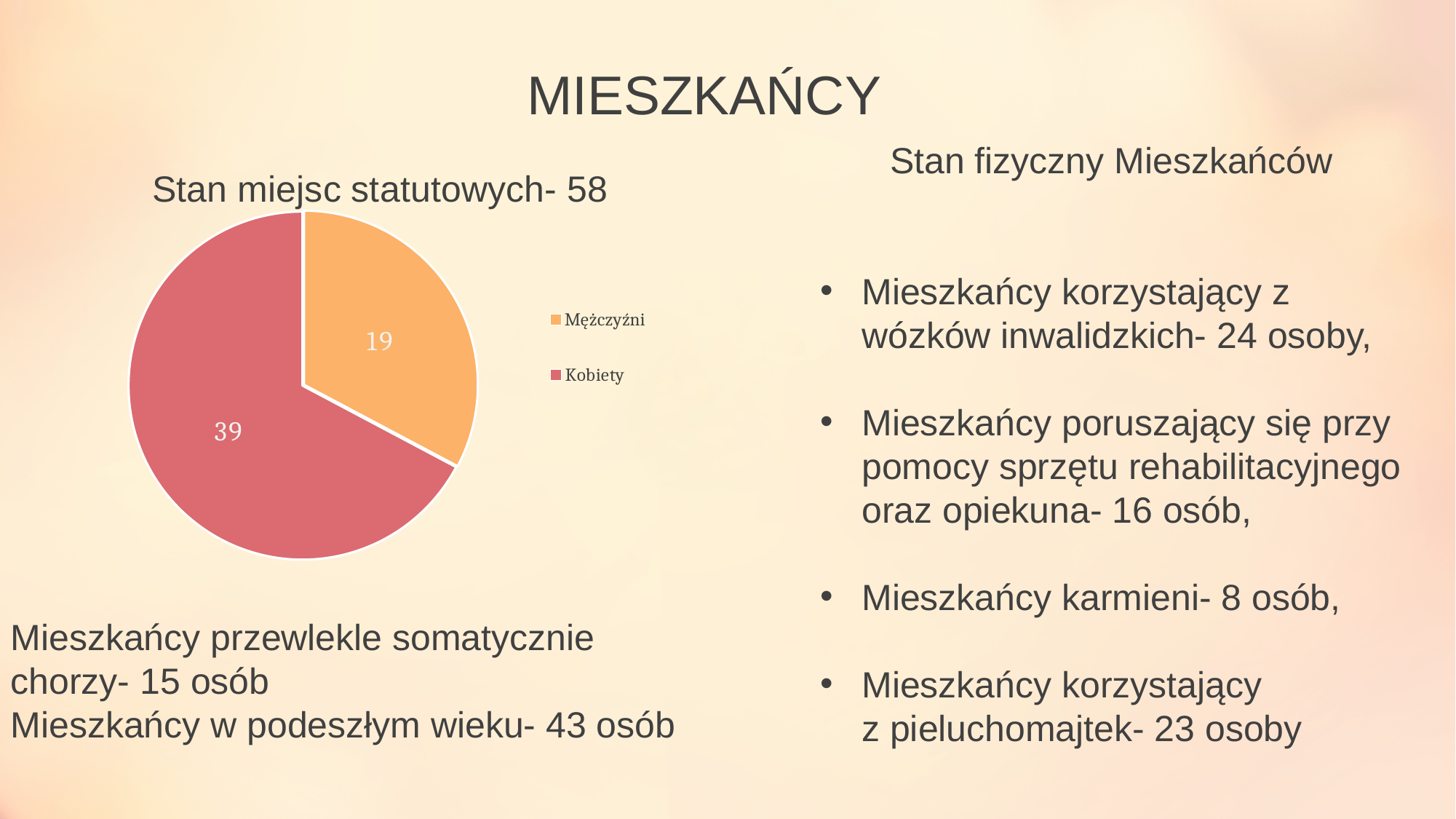

# MIESZKAŃCY
Stan fizyczny Mieszkańców

Mieszkańcy korzystający z wózków inwalidzkich- 24 osoby,

Mieszkańcy poruszający się przy pomocy sprzętu rehabilitacyjnego oraz opiekuna- 16 osób,

Mieszkańcy karmieni- 8 osób,

Mieszkańcy korzystający
z pieluchomajtek- 23 osoby

### Chart: Stan miejsc statutowych- 58

| Category | Sprzedaż |
|---|---|
|  | None |
|  | None |
| Mężczyźni | 19.0 |
| Kobiety | 39.0 |

### Chart

| Category |
|---|
Mieszkańcy przewlekle somatycznie chorzy- 15 osób
Mieszkańcy w podeszłym wieku- 43 osób